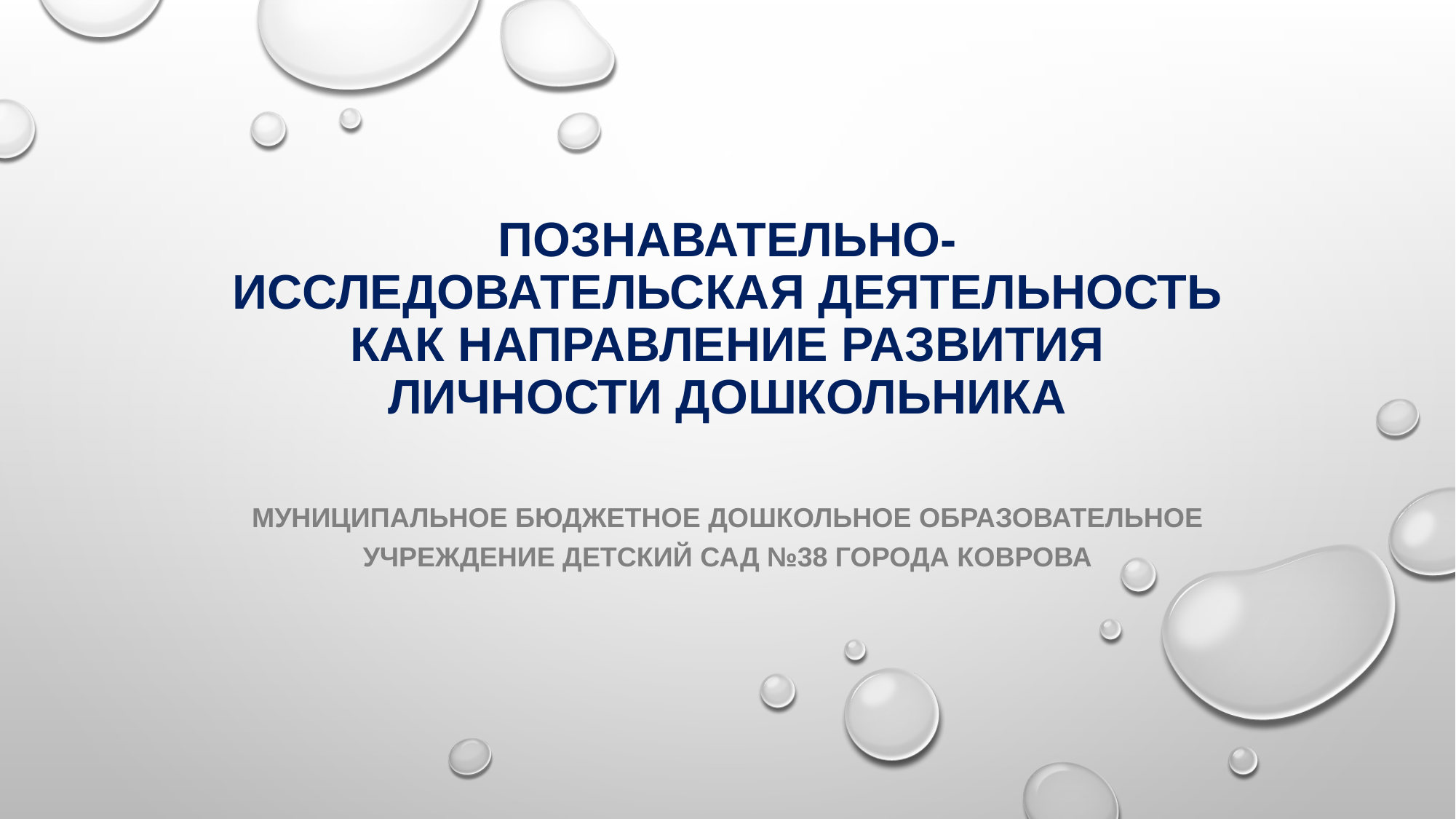

# Познавательно-исследовательская деятельность как направление развития личности дошкольника
Муниципальное бюджетное дошкольное образовательное учреждение детский сад №38 города Коврова